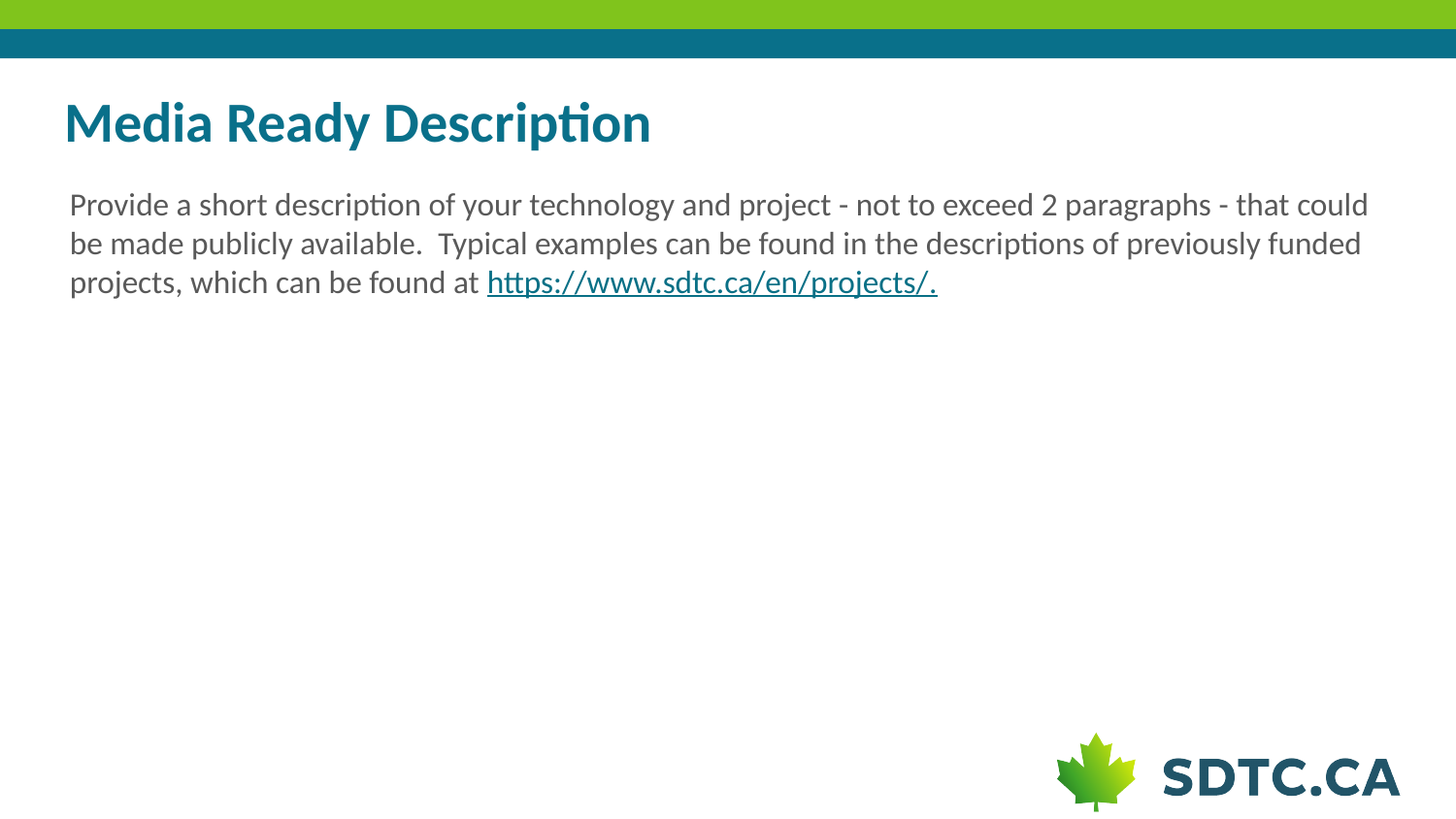

# Media Ready Description
Provide a short description of your technology and project - not to exceed 2 paragraphs - that could be made publicly available.  Typical examples can be found in the descriptions of previously funded projects, which can be found at https://www.sdtc.ca/en/projects/.